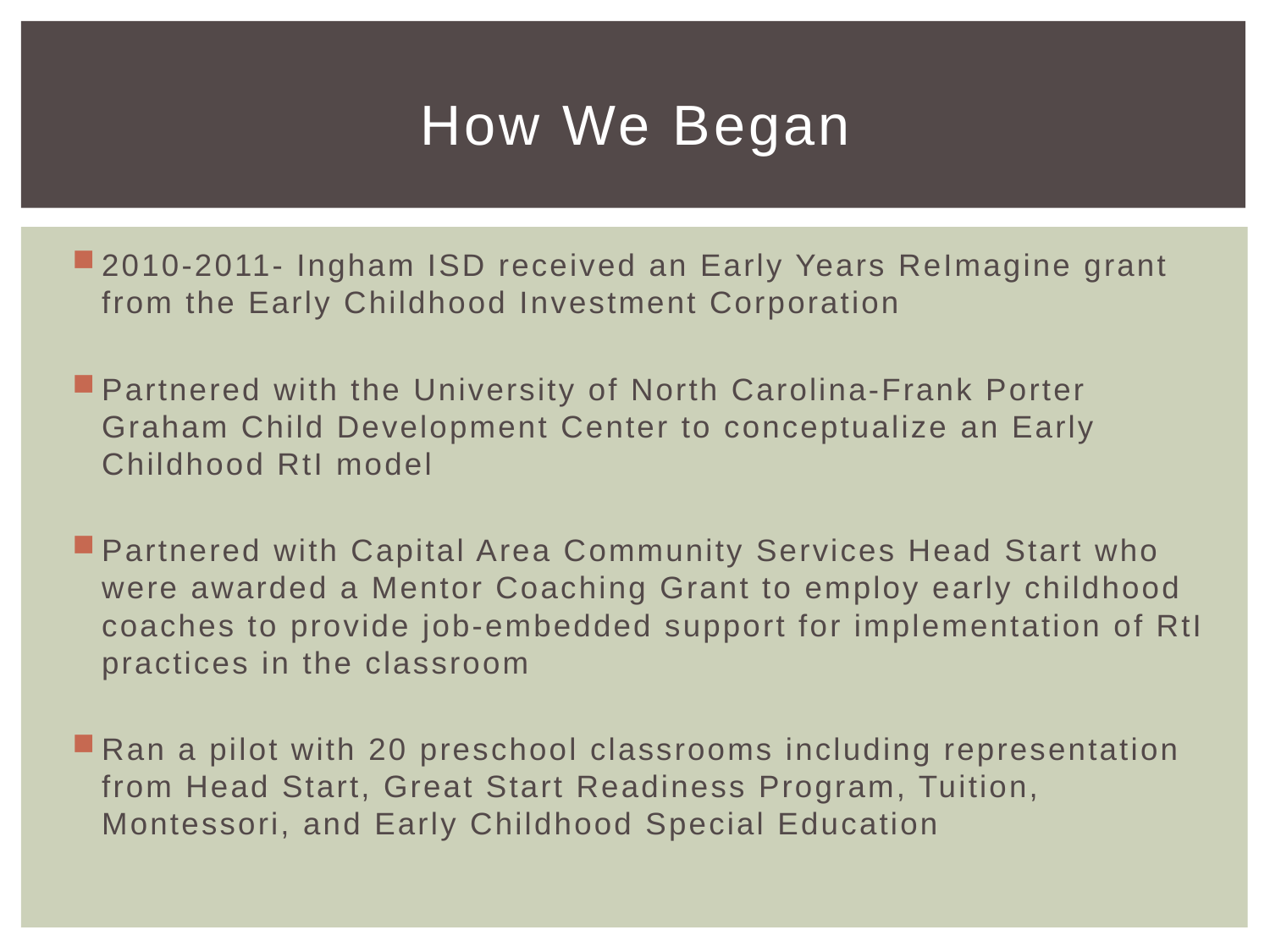

# How We Began
2010-2011- Ingham ISD received an Early Years ReImagine grant from the Early Childhood Investment Corporation

Partnered with the University of North Carolina-Frank Porter Graham Child Development Center to conceptualize an Early Childhood RtI model

Partnered with Capital Area Community Services Head Start who were awarded a Mentor Coaching Grant to employ early childhood coaches to provide job-embedded support for implementation of RtI practices in the classroom

Ran a pilot with 20 preschool classrooms including representation from Head Start, Great Start Readiness Program, Tuition, Montessori, and Early Childhood Special Education